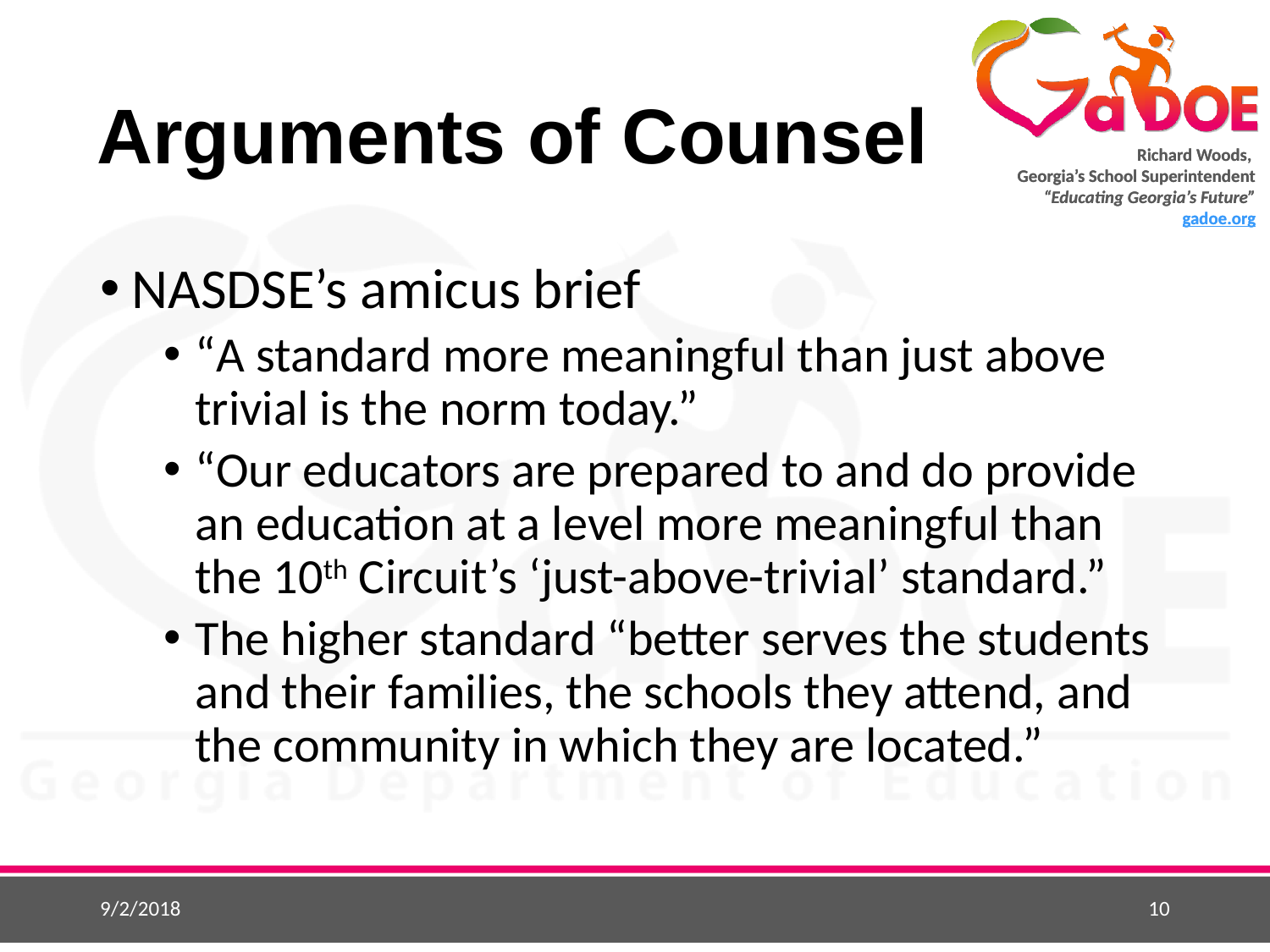

# Arguments of Counsel
NASDSE’s amicus brief
“A standard more meaningful than just above trivial is the norm today.”
“Our educators are prepared to and do provide an education at a level more meaningful than the 10th Circuit’s ‘just-above-trivial’ standard.”
The higher standard “better serves the students and their families, the schools they attend, and the community in which they are located.”
9/2/2018
10